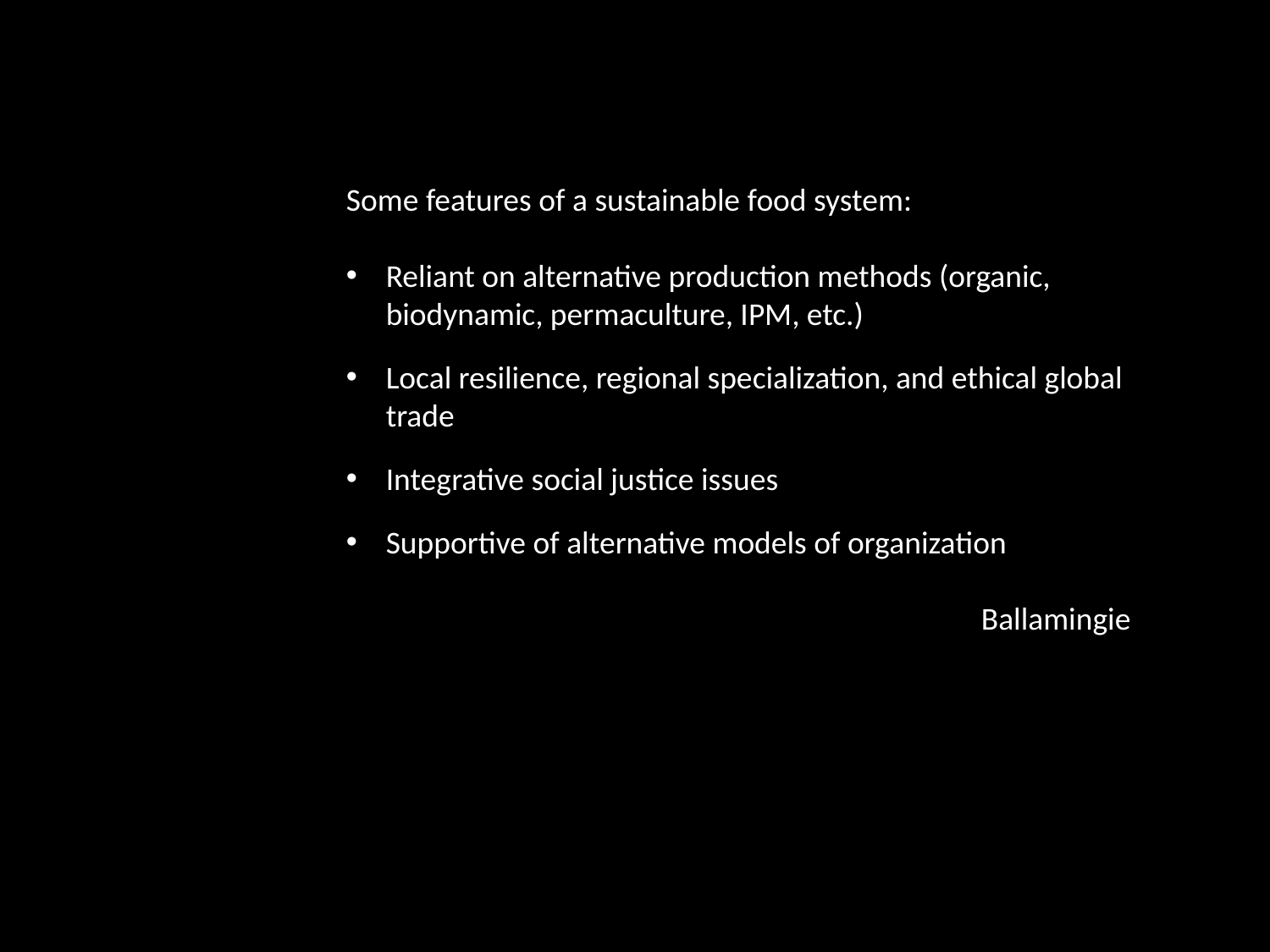

Some features of a sustainable food system:

Reliant on alternative production methods (organic, biodynamic, permaculture, IPM, etc.)

Local resilience, regional specialization, and ethical global trade

Integrative social justice issues

Supportive of alternative models of organization

					Ballamingie